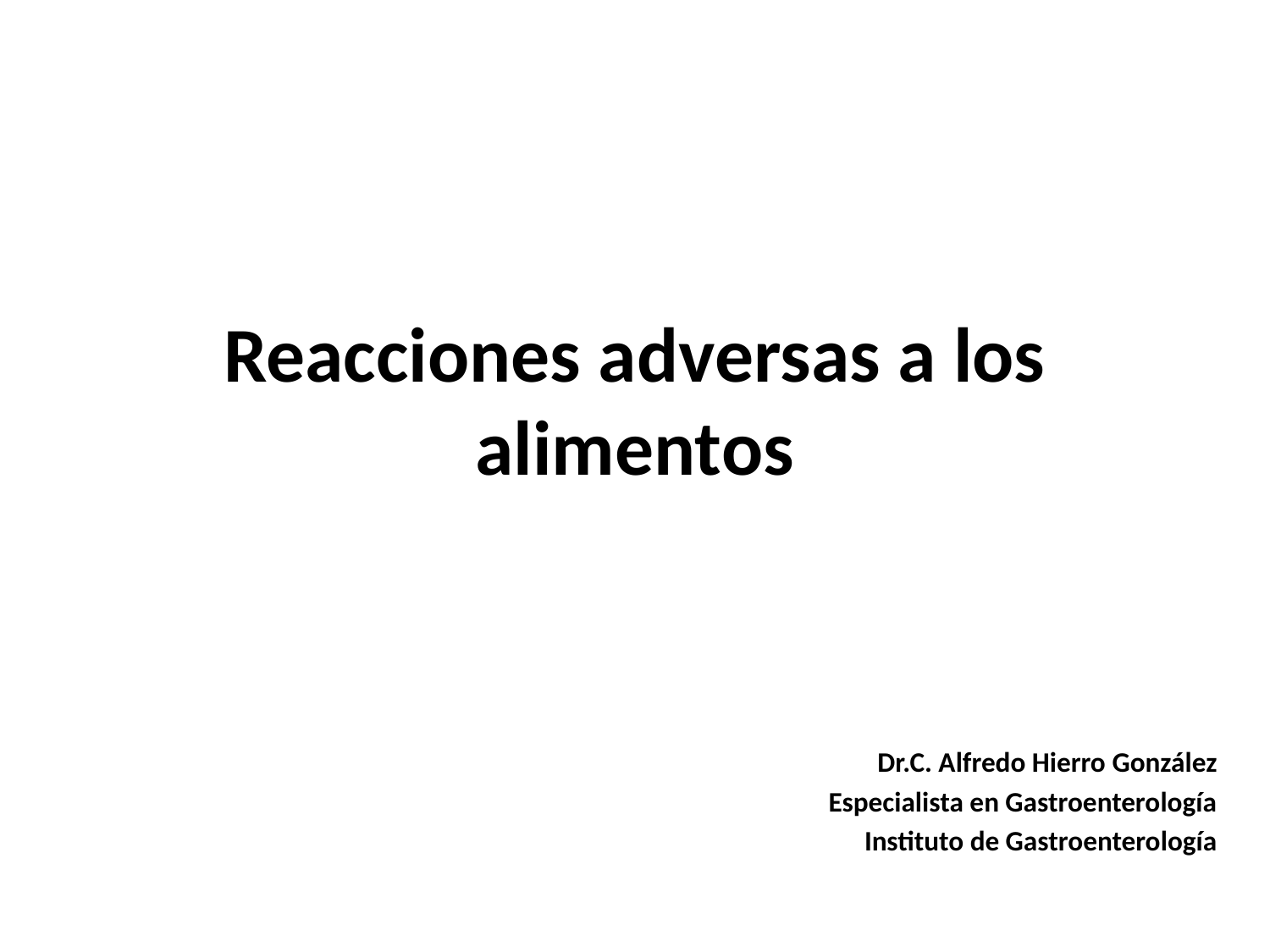

# Reacciones adversas a los alimentos
Dr.C. Alfredo Hierro González
Especialista en Gastroenterología
Instituto de Gastroenterología